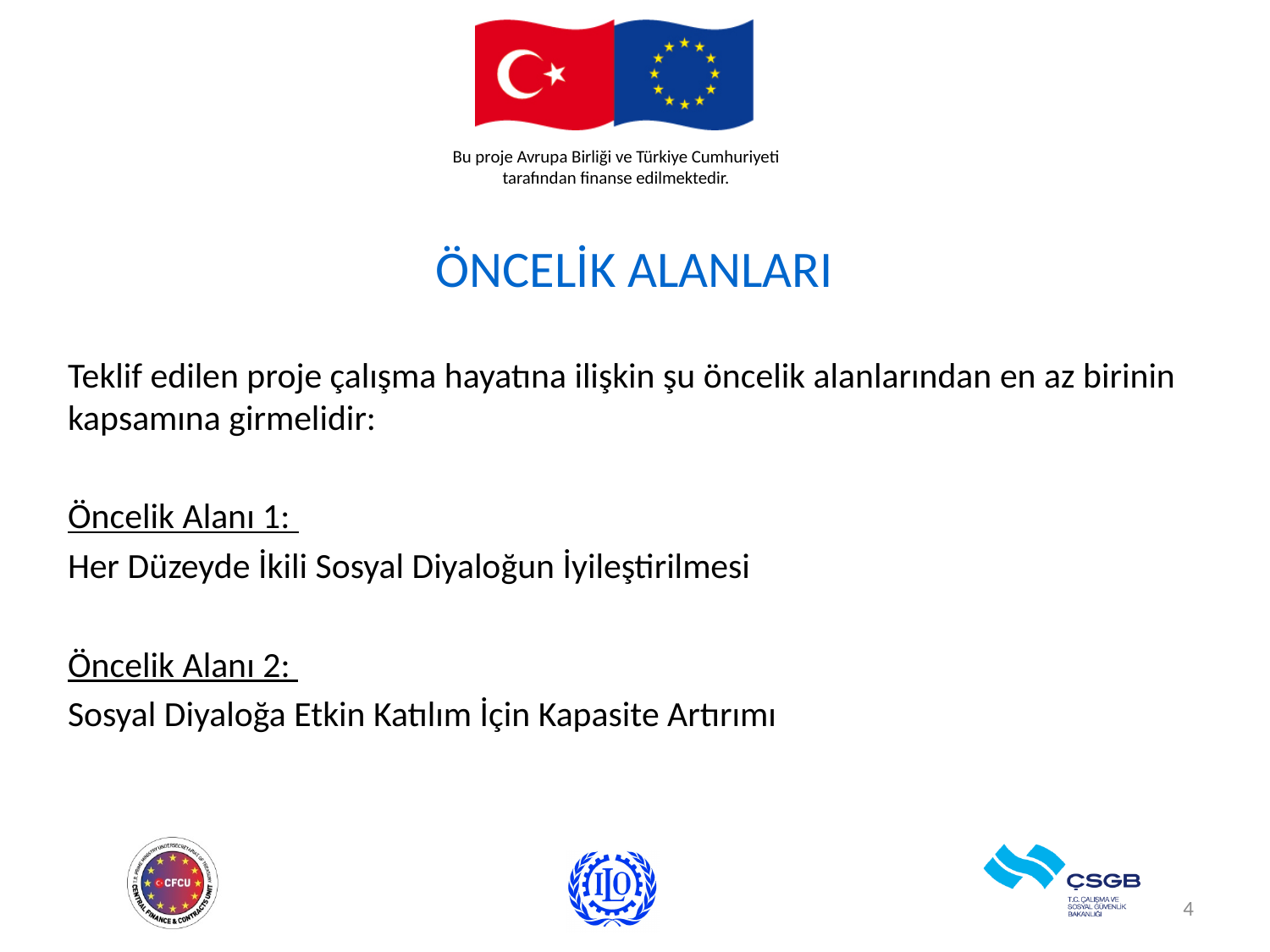

# ÖNCELİK ALANLARI
Teklif edilen proje çalışma hayatına ilişkin şu öncelik alanlarından en az birinin kapsamına girmelidir:

Öncelik Alanı 1:
Her Düzeyde İkili Sosyal Diyaloğun İyileştirilmesi

Öncelik Alanı 2:
Sosyal Diyaloğa Etkin Katılım İçin Kapasite Artırımı

4